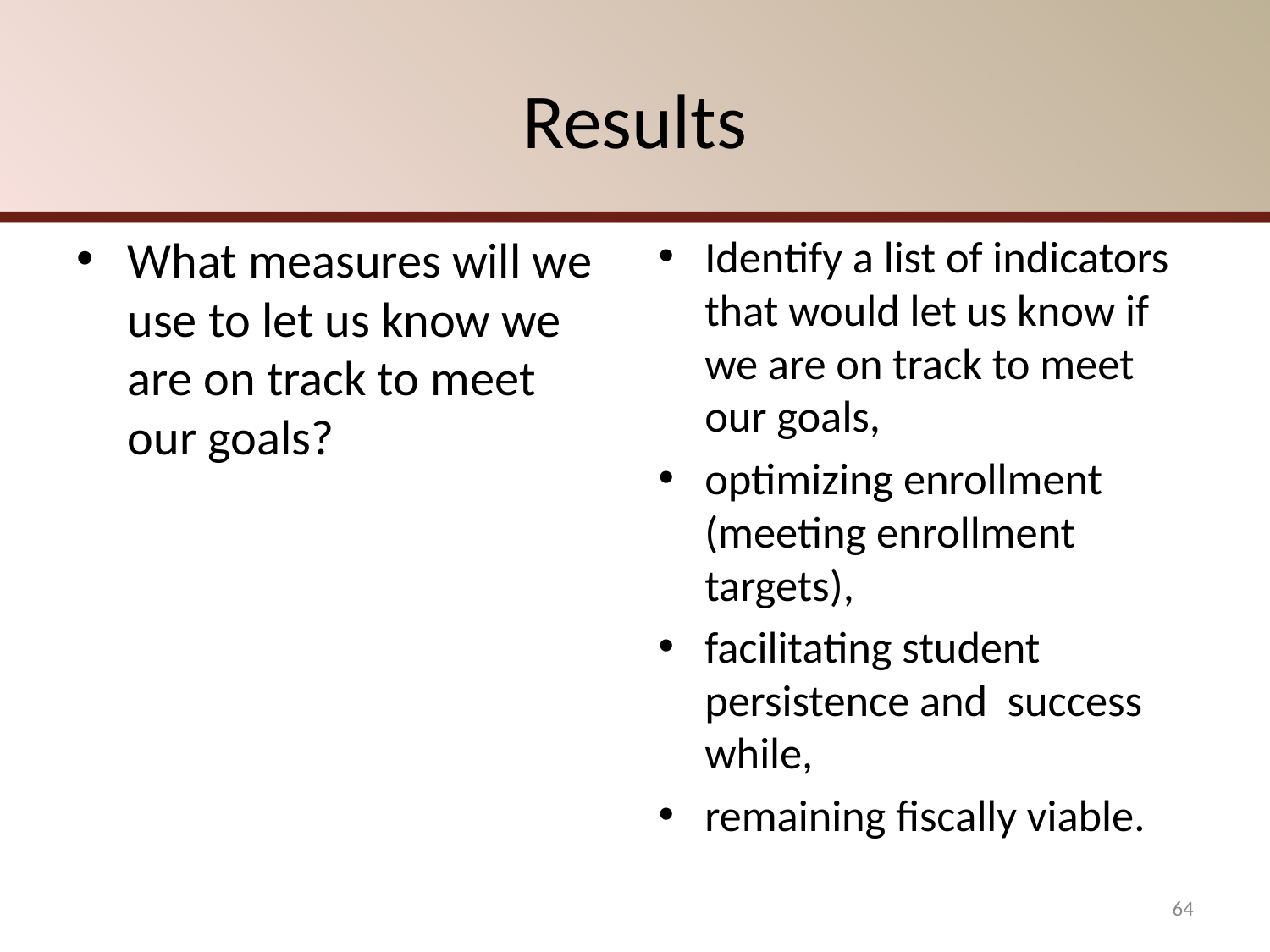

# Results
What measures will we use to let us know we are on track to meet our goals?
Identify a list of indicators that would let us know if we are on track to meet our goals,
optimizing enrollment (meeting enrollment targets),
facilitating student persistence and  success while,
remaining fiscally viable.
64